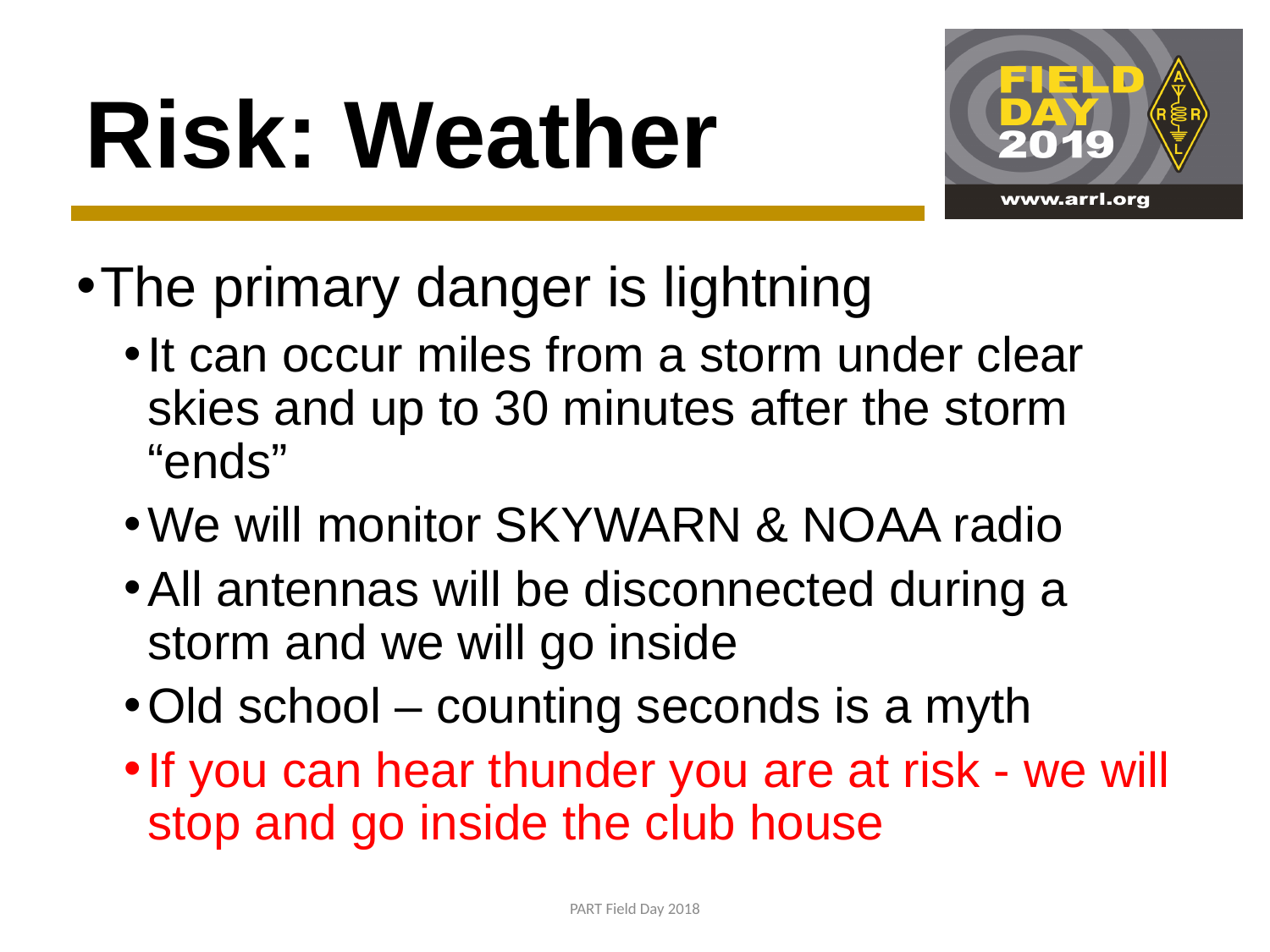

# Risk: Weather
The primary danger is lightning
It can occur miles from a storm under clear skies and up to 30 minutes after the storm “ends”
We will monitor SKYWARN & NOAA radio
All antennas will be disconnected during a storm and we will go inside
Old school – counting seconds is a myth
If you can hear thunder you are at risk - we will stop and go inside the club house
PART Field Day 2018